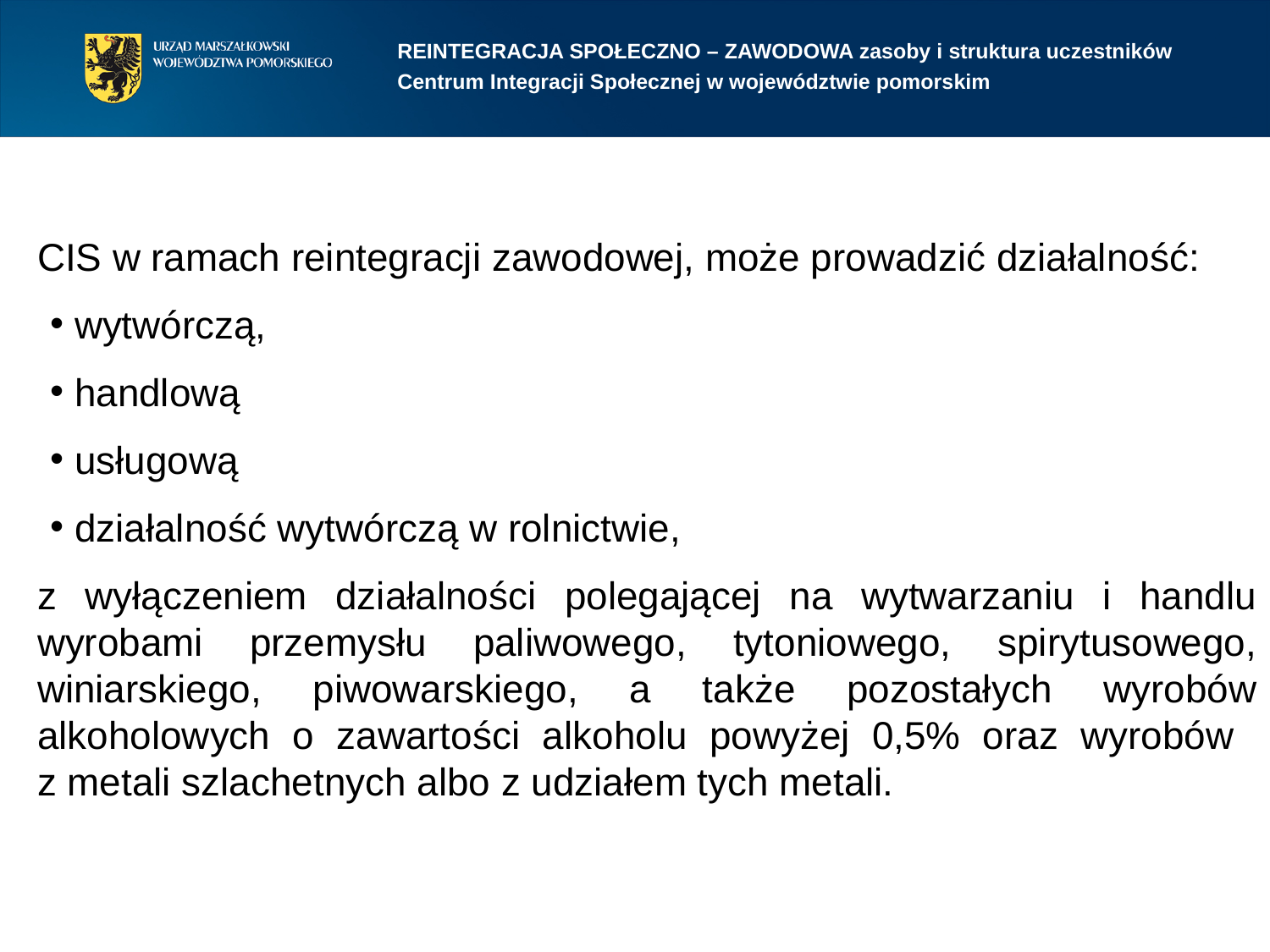

REINTEGRACJA SPOŁECZNO – ZAWODOWA zasoby i struktura uczestników
Centrum Integracji Społecznej w województwie pomorskim
CIS w ramach reintegracji zawodowej, może prowadzić działalność:
wytwórczą,
handlową
usługową
działalność wytwórczą w rolnictwie,
z wyłączeniem działalności polegającej na wytwarzaniu i handlu wyrobami przemysłu paliwowego, tytoniowego, spirytusowego, winiarskiego, piwowarskiego, a także pozostałych wyrobów alkoholowych o zawartości alkoholu powyżej 0,5% oraz wyrobów
z metali szlachetnych albo z udziałem tych metali.